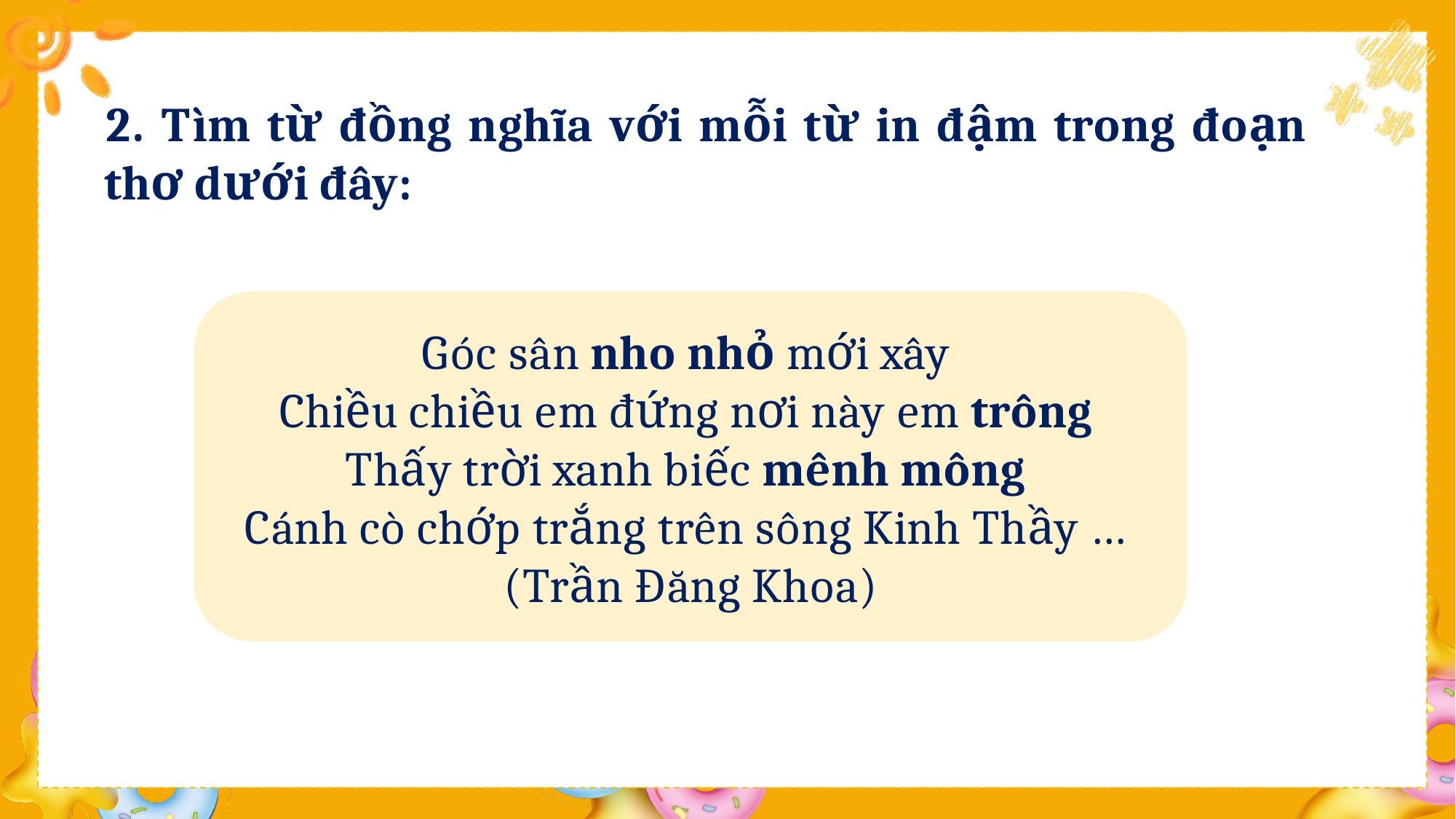

2. Tìm từ đồng nghĩa với mỗi từ in đậm trong đoạn thơ dưới đây:
Góc sân nho nhỏ mới xây
Chiều chiều em đứng nơi này em trông
Thấy trời xanh biếc mênh mông
Cánh cò chớp trắng trên sông Kinh Thầy …
(Trần Đăng Khoa)